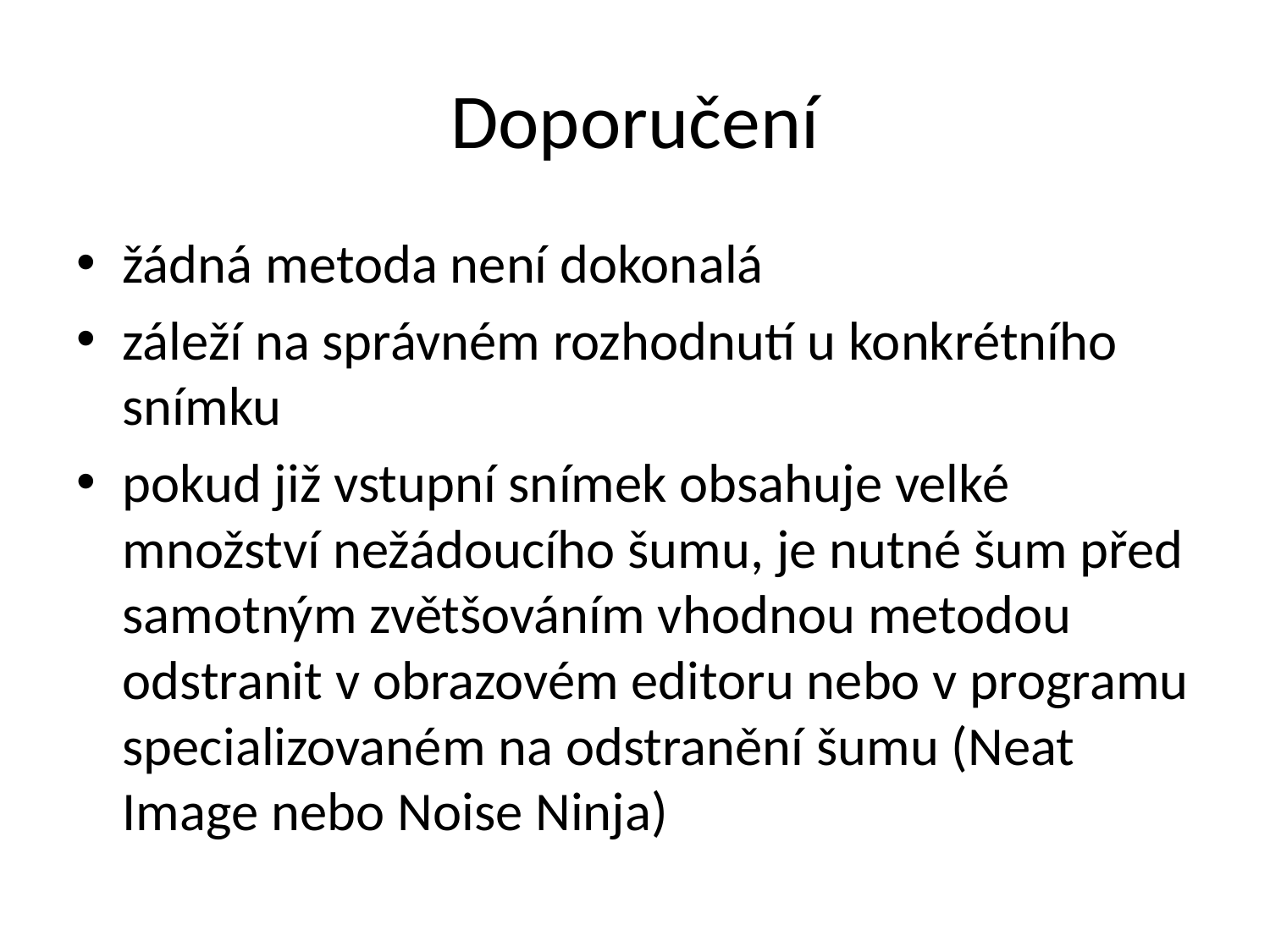

# Doporučení
žádná metoda není dokonalá
záleží na správném rozhodnutí u konkrétního snímku
pokud již vstupní snímek obsahuje velké množství nežádoucího šumu, je nutné šum před samotným zvětšováním vhodnou metodou odstranit v obrazovém editoru nebo v programu specializovaném na odstranění šumu (Neat Image nebo Noise Ninja)